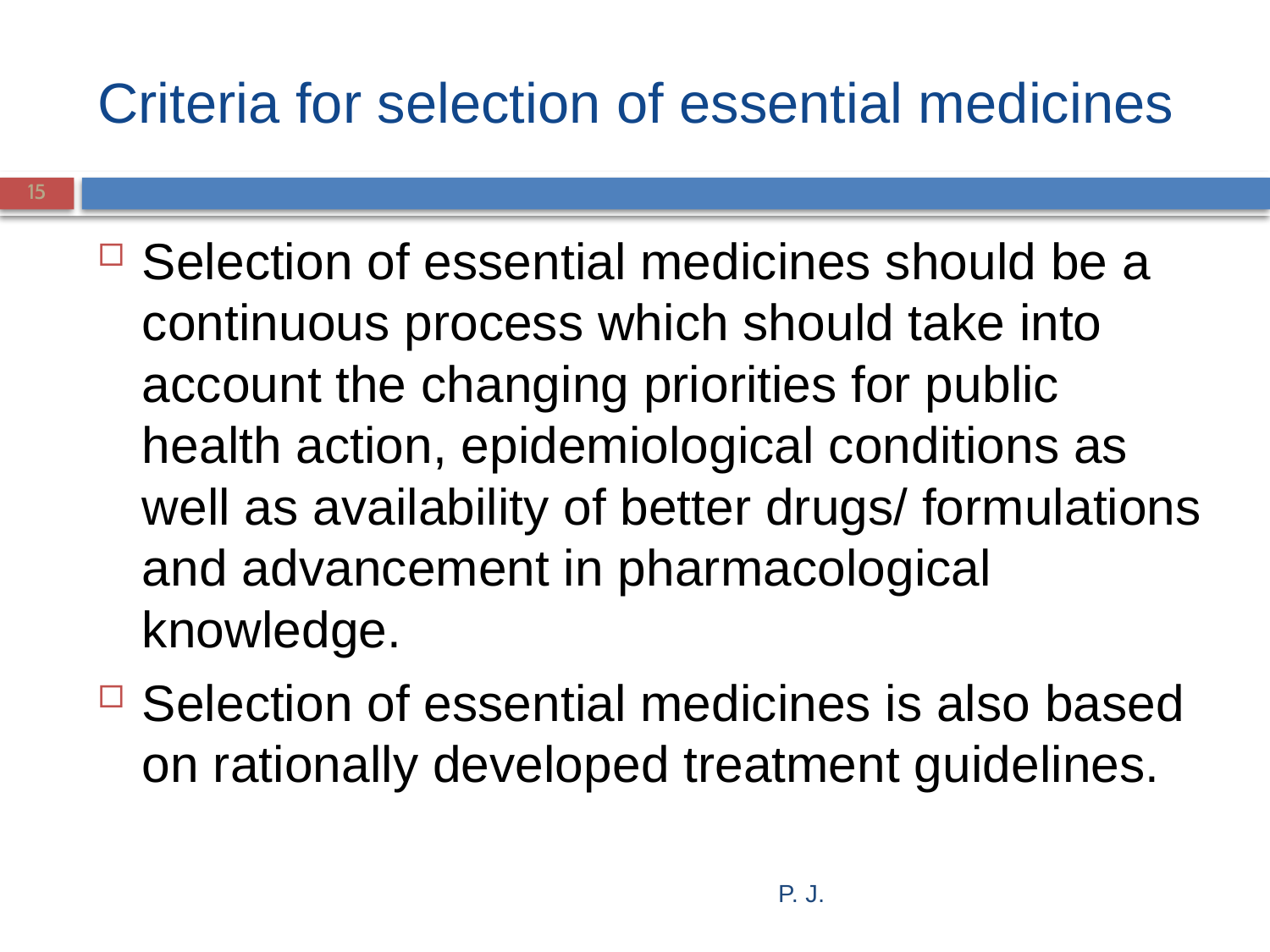

# Criteria for selection of essential medicines
15
Selection of essential medicines should be a continuous process which should take into account the changing priorities for public health action, epidemiological conditions as well as availability of better drugs/ formulations and advancement in pharmacological knowledge.
Selection of essential medicines is also based on rationally developed treatment guidelines.

P. J.